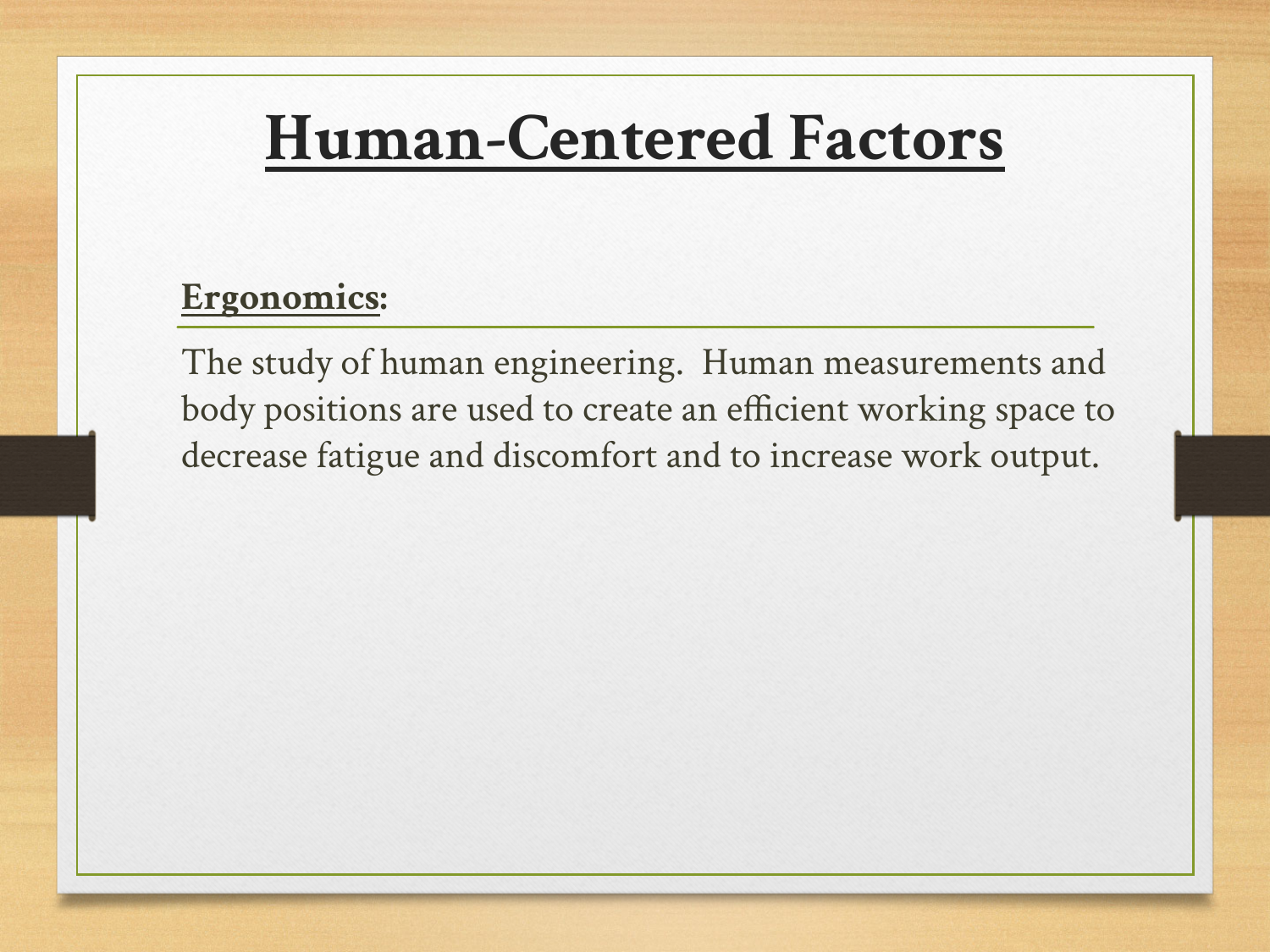

# Human-Centered Factors
Ergonomics:
The study of human engineering.  Human measurements and body positions are used to create an efficient working space to decrease fatigue and discomfort and to increase work output.